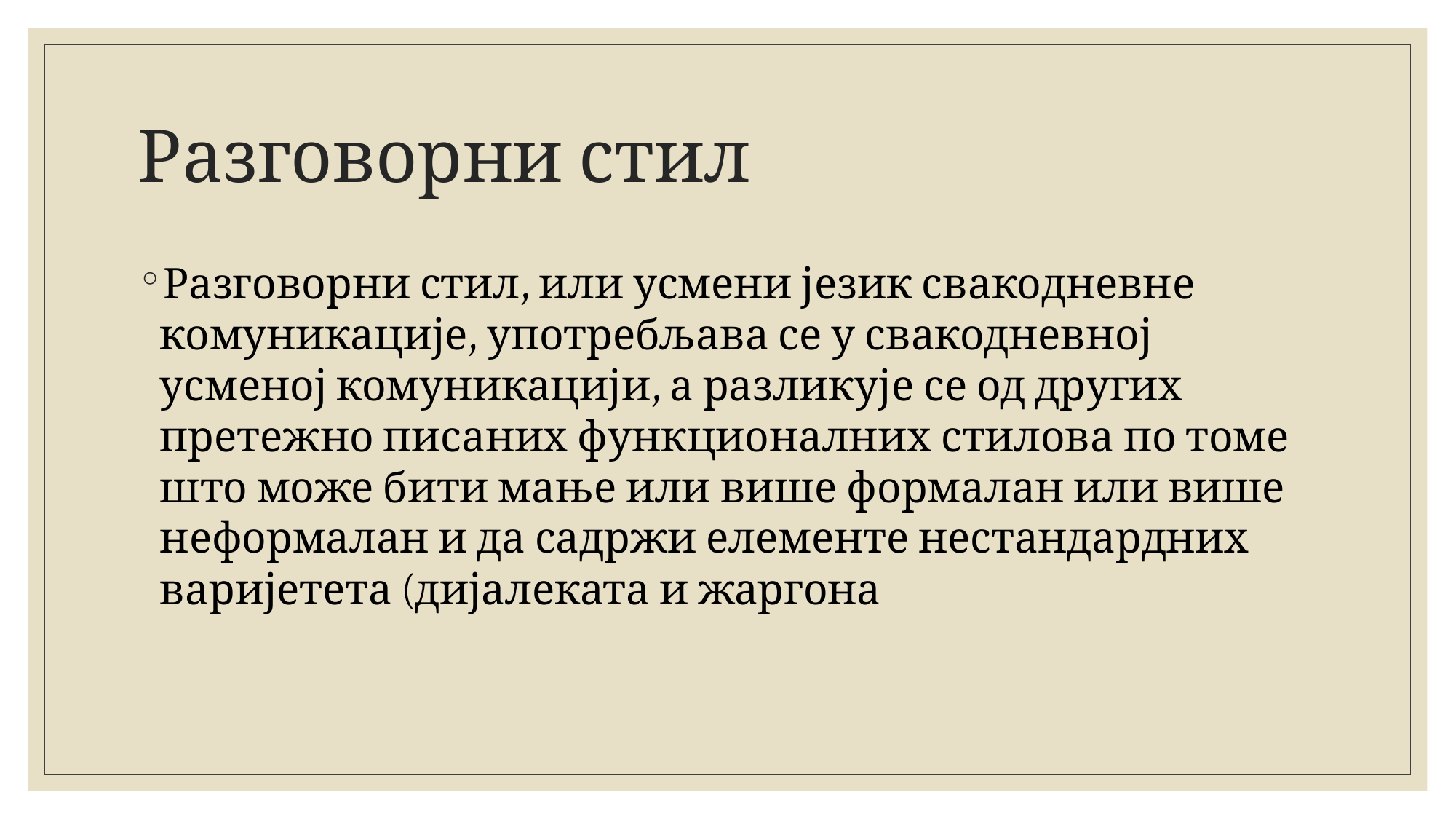

# Разговорни стил
Разговорни стил, или усмени језик свакодневне комуникације, употребљава се у свакодневној усменој комуникацији, а разликује се од других претежно писаних функционалних стилова по томе што може бити мање или више формалан или више неформалан и да садржи елементе нестандардних варијетета (дијалеката и жаргона